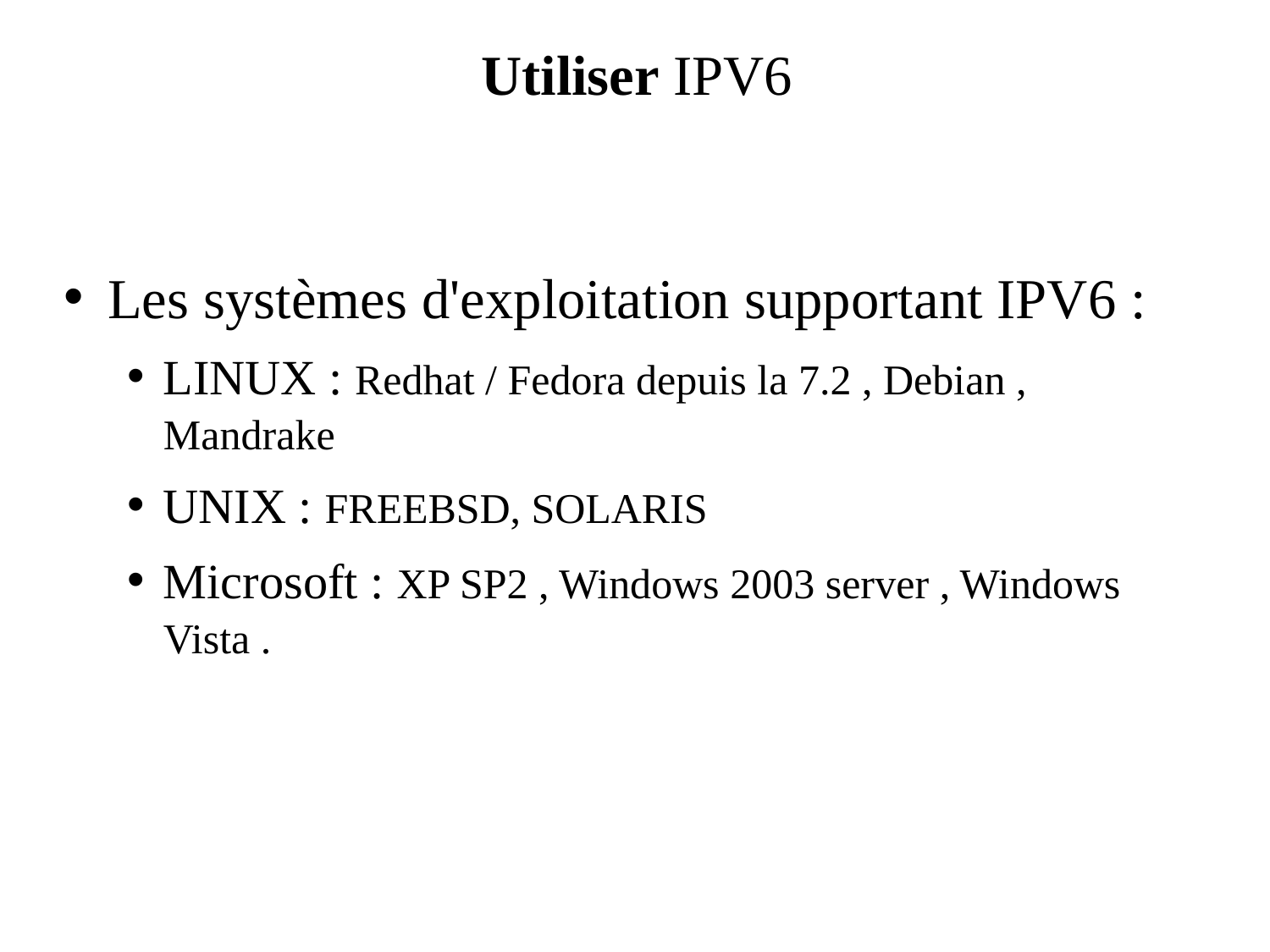

Utiliser IPV6
# Les systèmes d'exploitation supportant IPV6 :
LINUX : Redhat / Fedora depuis la 7.2 , Debian , Mandrake
UNIX : FREEBSD, SOLARIS
Microsoft : XP SP2 , Windows 2003 server , Windows Vista .